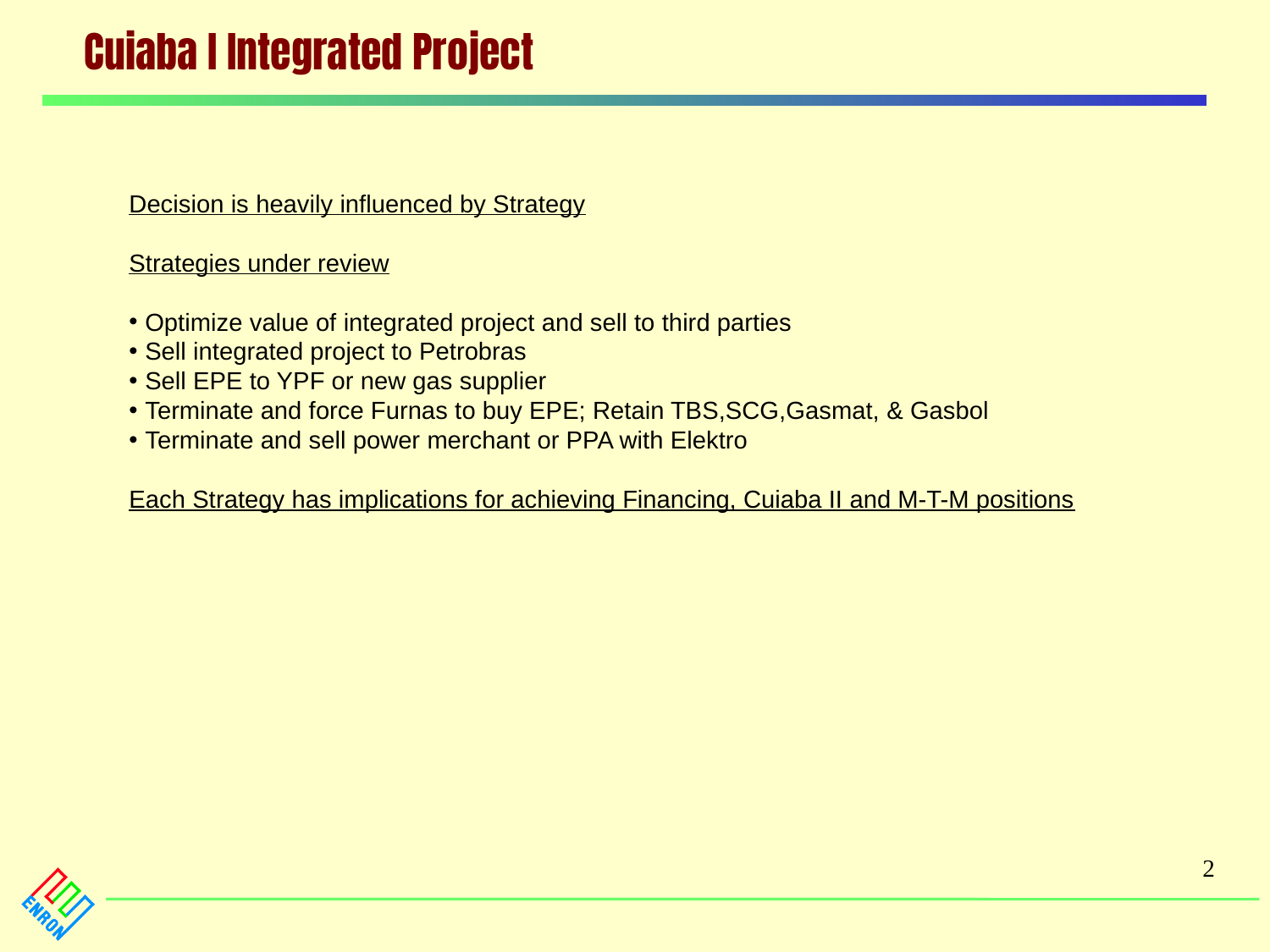

Decision is heavily influenced by Strategy

Strategies under review

Optimize value of integrated project and sell to third parties
Sell integrated project to Petrobras
Sell EPE to YPF or new gas supplier
Terminate and force Furnas to buy EPE; Retain TBS,SCG,Gasmat, & Gasbol
Terminate and sell power merchant or PPA with Elektro

Each Strategy has implications for achieving Financing, Cuiaba II and M-T-M positions

2